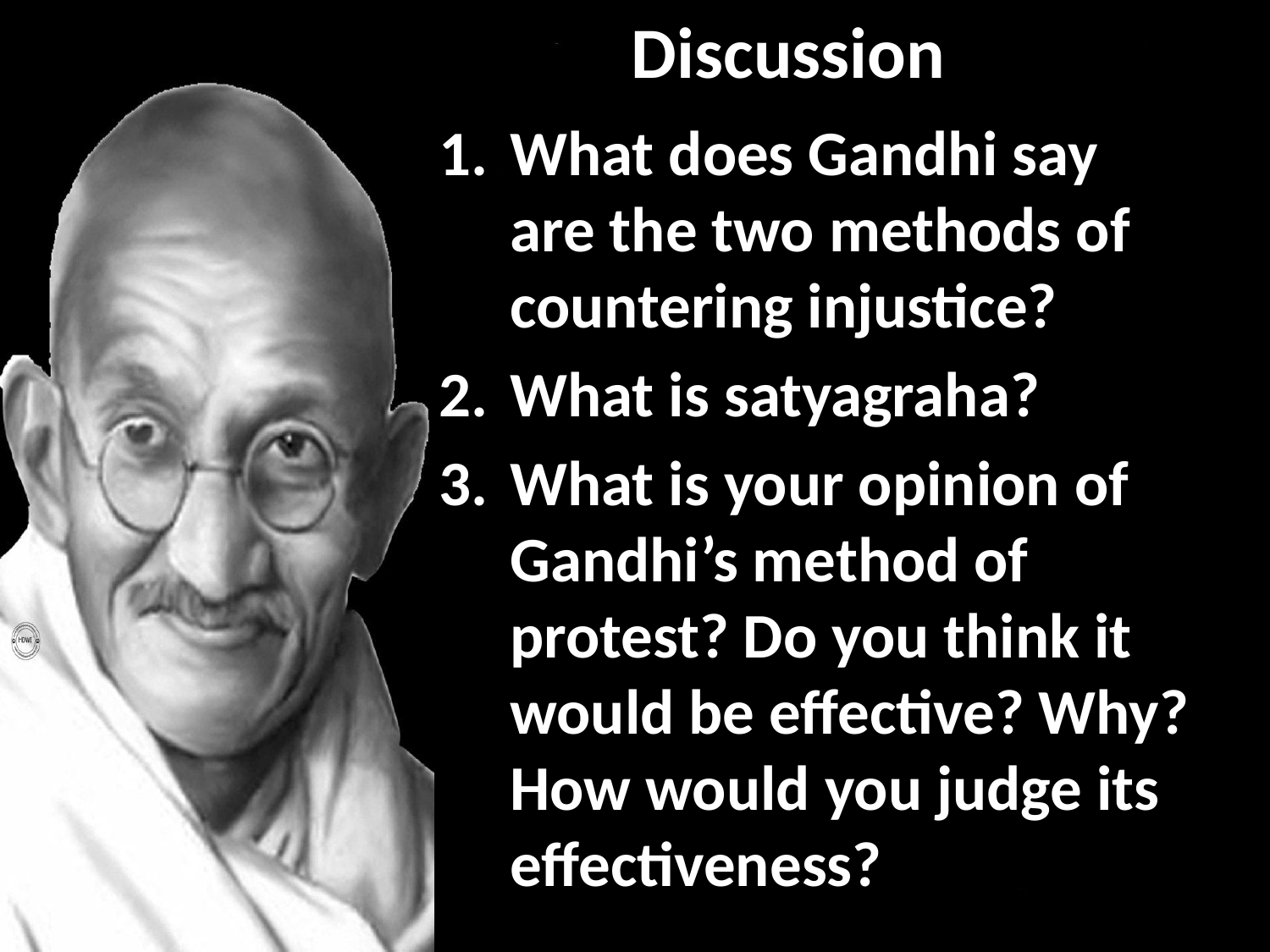

# Discussion
What does Gandhi say are the two methods of countering injustice?
What is satyagraha?
What is your opinion of Gandhi’s method of protest? Do you think it would be effective? Why? How would you judge its effectiveness?